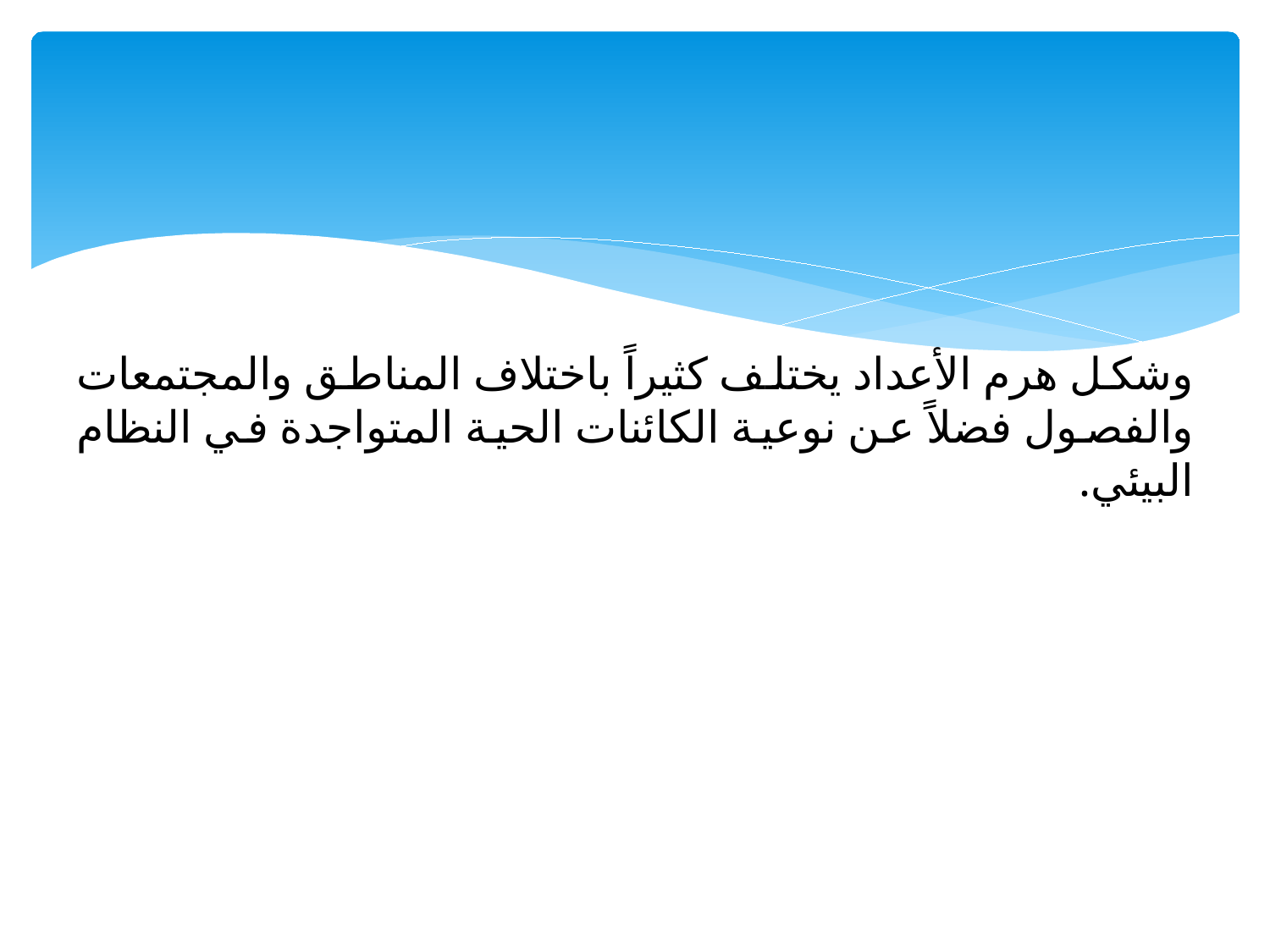

# وشكل هرم الأعداد يختلف كثيراً باختلاف المناطق والمجتمعات والفصول فضلاً عن نوعية الكائنات الحية المتواجدة في النظام البيئي.